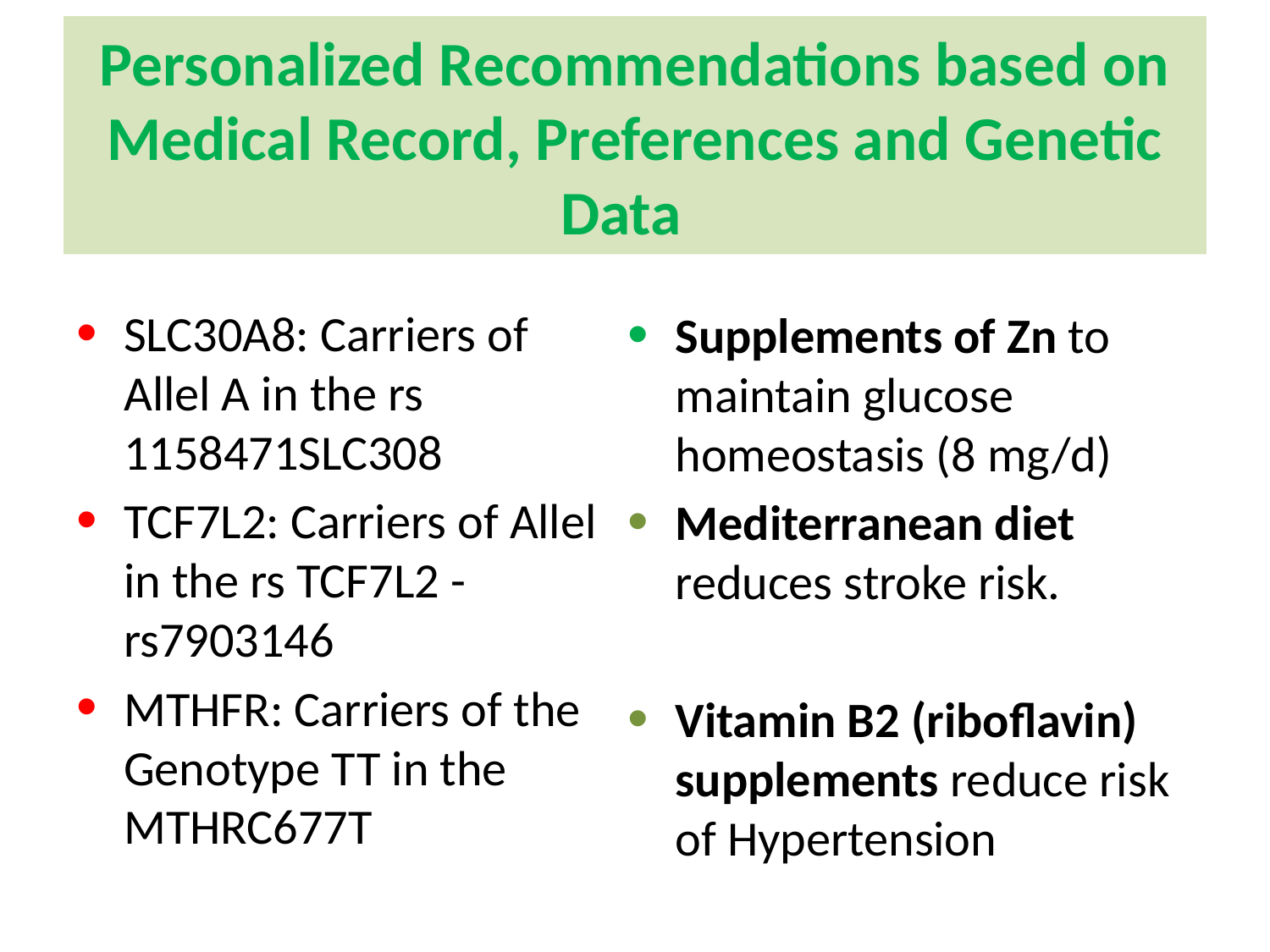

# Personalized Recommendations based on Medical Record, Preferences and Genetic Data
SLC30A8: Carriers of Allel A in the rs 1158471SLC308
TCF7L2: Carriers of Allel in the rs TCF7L2 -rs7903146
MTHFR: Carriers of the Genotype TT in the MTHRC677T
Supplements of Zn to maintain glucose homeostasis (8 mg/d)
Mediterranean diet reduces stroke risk.

Vitamin B2 (riboflavin) supplements reduce risk of Hypertension